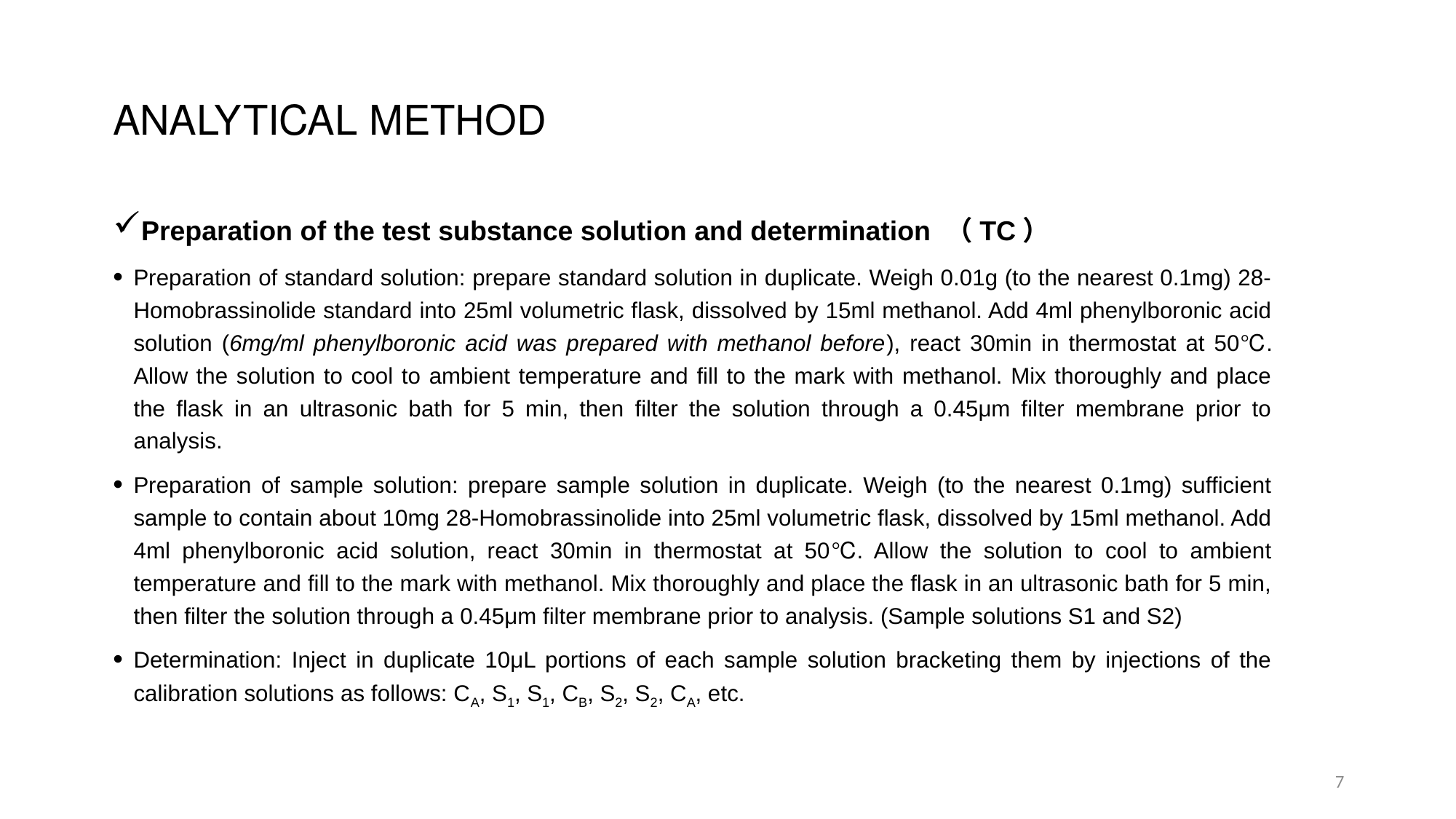

Analytical Method
Preparation of the test substance solution and determination （TC）
Preparation of standard solution: prepare standard solution in duplicate. Weigh 0.01g (to the nearest 0.1mg) 28-Homobrassinolide standard into 25ml volumetric flask, dissolved by 15ml methanol. Add 4ml phenylboronic acid solution (6mg/ml phenylboronic acid was prepared with methanol before), react 30min in thermostat at 50℃. Allow the solution to cool to ambient temperature and fill to the mark with methanol. Mix thoroughly and place the flask in an ultrasonic bath for 5 min, then filter the solution through a 0.45μm filter membrane prior to analysis.
Preparation of sample solution: prepare sample solution in duplicate. Weigh (to the nearest 0.1mg) sufficient sample to contain about 10mg 28-Homobrassinolide into 25ml volumetric flask, dissolved by 15ml methanol. Add 4ml phenylboronic acid solution, react 30min in thermostat at 50℃. Allow the solution to cool to ambient temperature and fill to the mark with methanol. Mix thoroughly and place the flask in an ultrasonic bath for 5 min, then filter the solution through a 0.45μm filter membrane prior to analysis. (Sample solutions S1 and S2)
Determination: Inject in duplicate 10μL portions of each sample solution bracketing them by injections of the calibration solutions as follows: CA, S1, S1, CB, S2, S2, CA, etc.
7